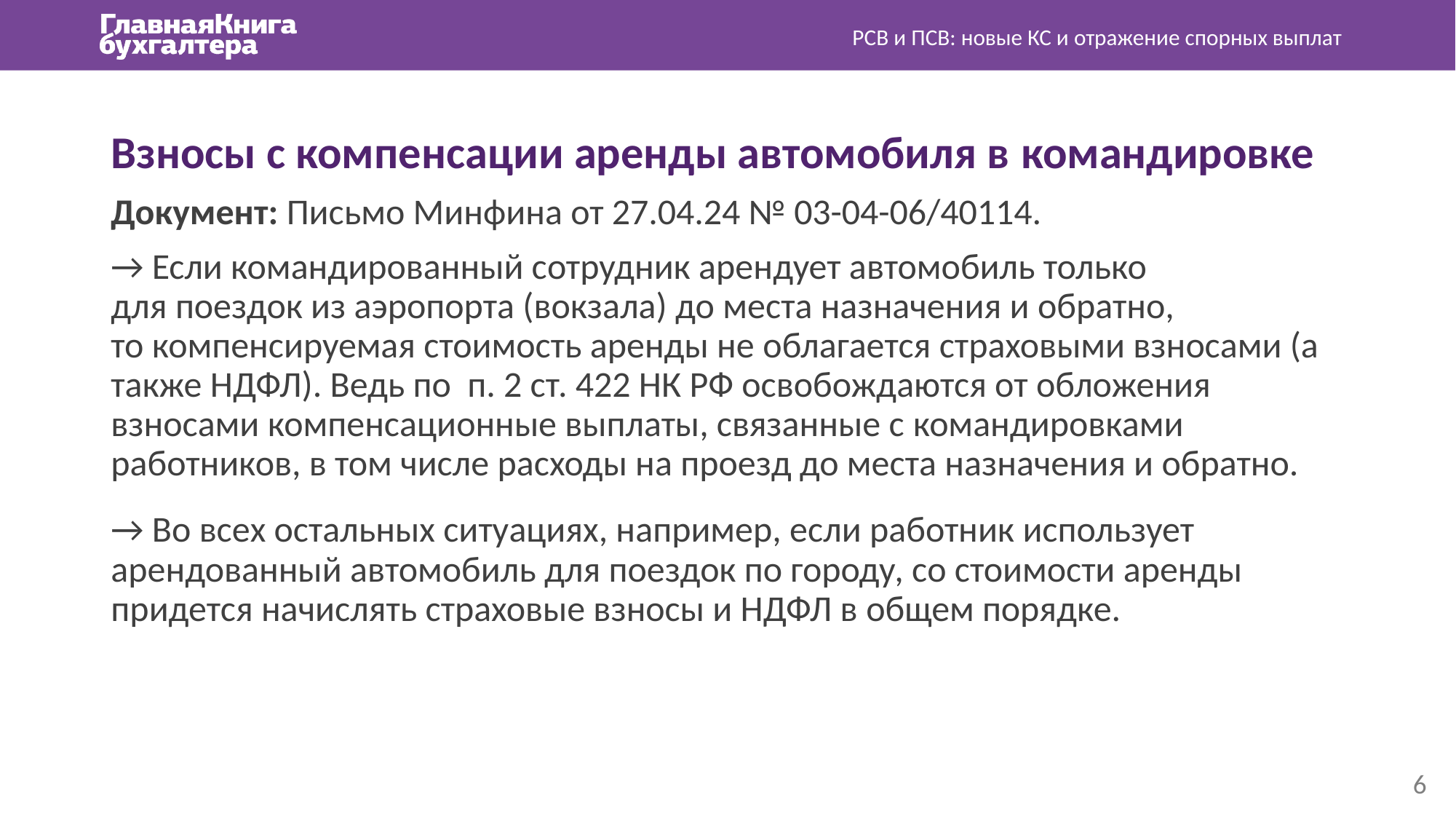

РСВ и ПСВ: новые КС и отражение спорных выплат
Взносы с компенсации аренды автомобиля в командировке
Документ: Письмо Минфина от 27.04.24 № 03-04-06/40114.
→ Если командированный сотрудник арендует автомобиль только для поездок из аэропорта (вокзала) до места назначения и обратно, то компенсируемая стоимость аренды не облагается страховыми взносами (а также НДФЛ). Ведь по  п. 2 ст. 422 НК РФ освобождаются от обложения взносами компенсационные выплаты, связанные с командировками работников, в том числе расходы на проезд до места назначения и обратно.
→ Во всех остальных ситуациях, например, если работник использует арендованный автомобиль для поездок по городу, со стоимости аренды придется начислять страховые взносы и НДФЛ в общем порядке.